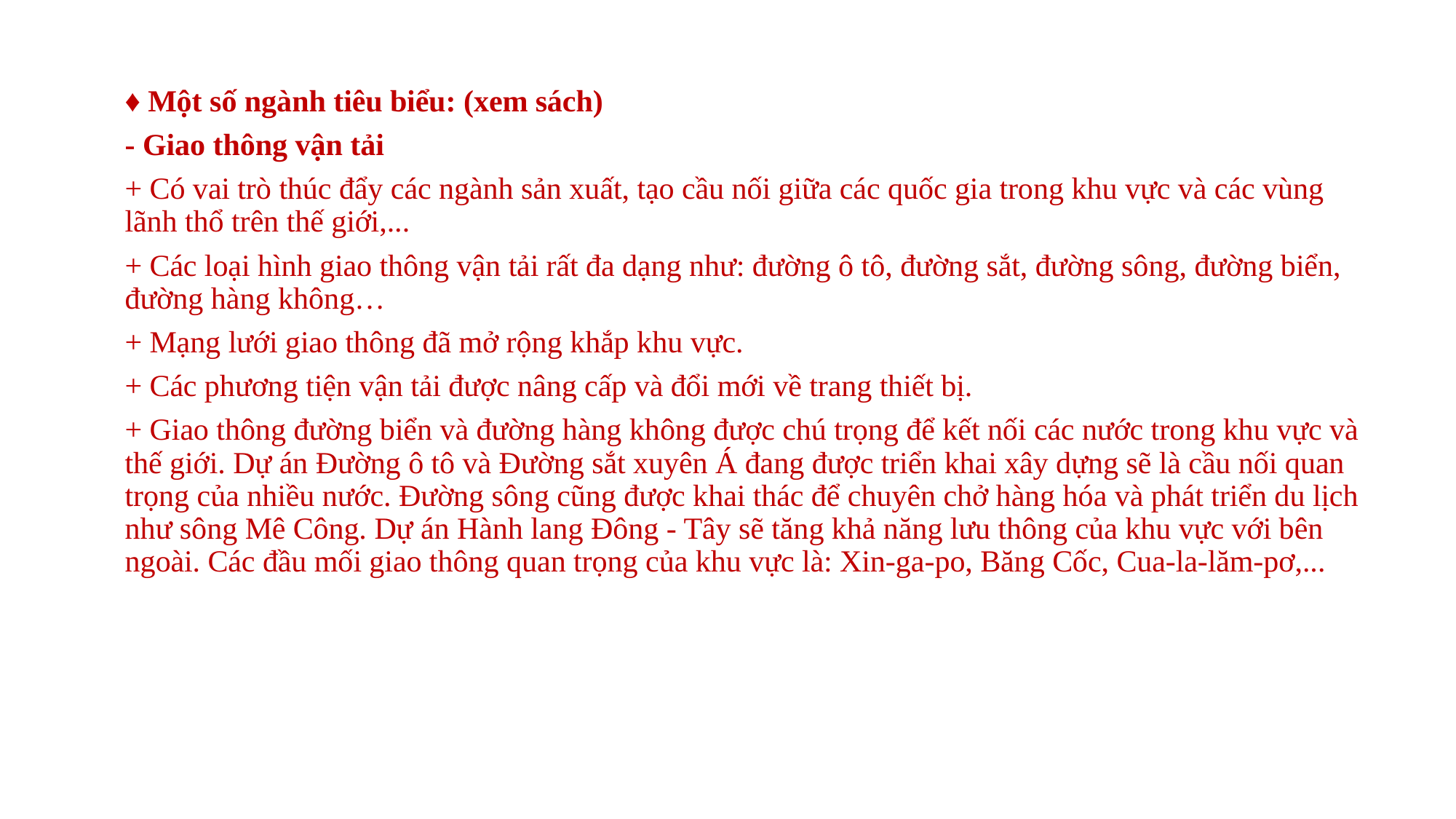

♦ Một số ngành tiêu biểu: (xem sách)
- Giao thông vận tải
+ Có vai trò thúc đẩy các ngành sản xuất, tạo cầu nối giữa các quốc gia trong khu vực và các vùng lãnh thổ trên thế giới,...
+ Các loại hình giao thông vận tải rất đa dạng như: đường ô tô, đường sắt, đường sông, đường biển, đường hàng không…
+ Mạng lưới giao thông đã mở rộng khắp khu vực.
+ Các phương tiện vận tải được nâng cấp và đổi mới về trang thiết bị.
+ Giao thông đường biển và đường hàng không được chú trọng để kết nối các nước trong khu vực và thế giới. Dự án Đường ô tô và Đường sắt xuyên Á đang được triển khai xây dựng sẽ là cầu nối quan trọng của nhiều nước. Đường sông cũng được khai thác để chuyên chở hàng hóa và phát triển du lịch như sông Mê Công. Dự án Hành lang Đông - Tây sẽ tăng khả năng lưu thông của khu vực với bên ngoài. Các đầu mối giao thông quan trọng của khu vực là: Xin-ga-po, Băng Cốc, Cua-la-lăm-pơ,...